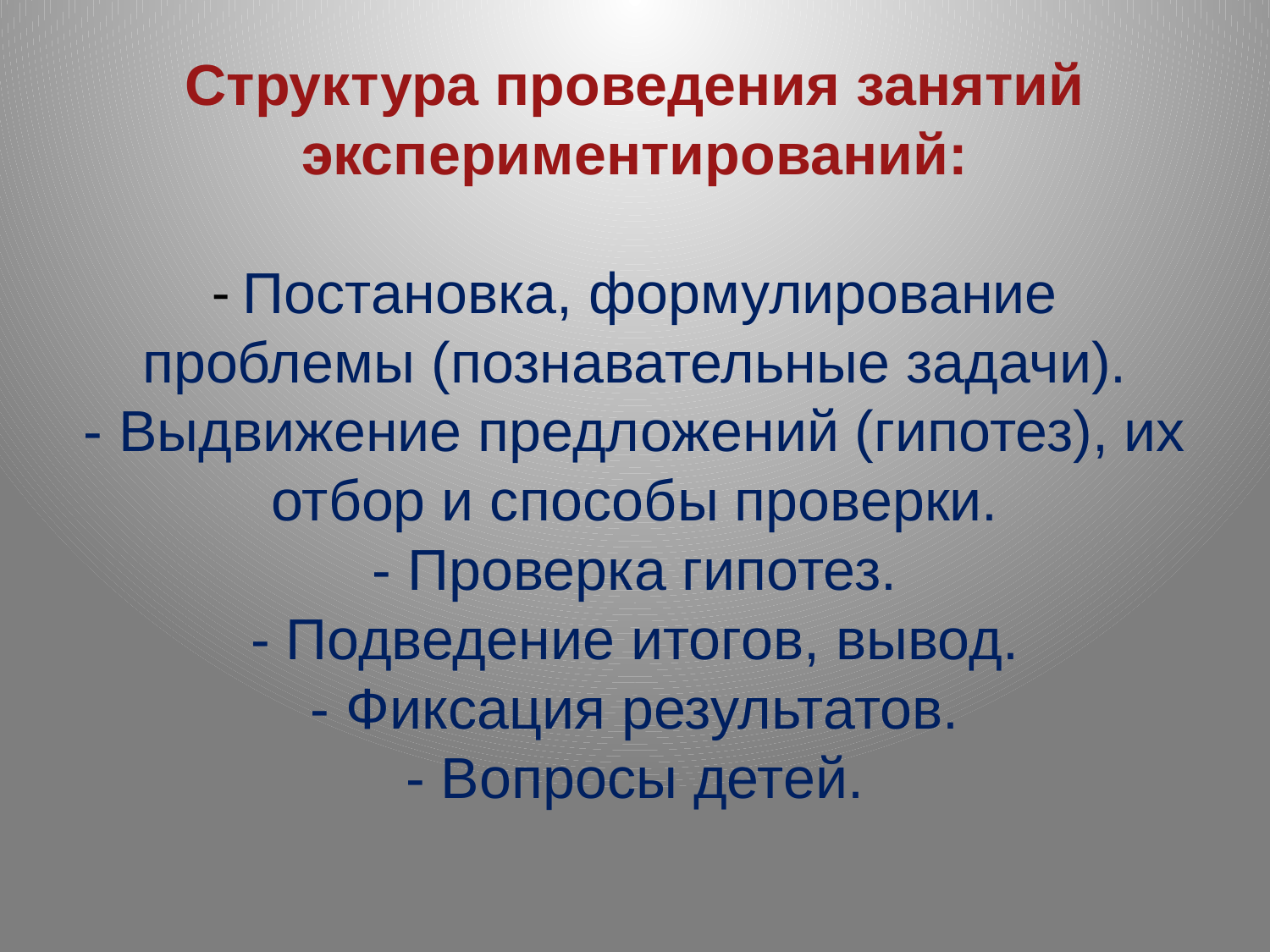

# Структура проведения занятий экспериментирований: - Постановка, формулирование проблемы (познавательные задачи). - Выдвижение предложений (гипотез), их отбор и способы проверки. - Проверка гипотез. - Подведение итогов, вывод. - Фиксация результатов. - Вопросы детей.